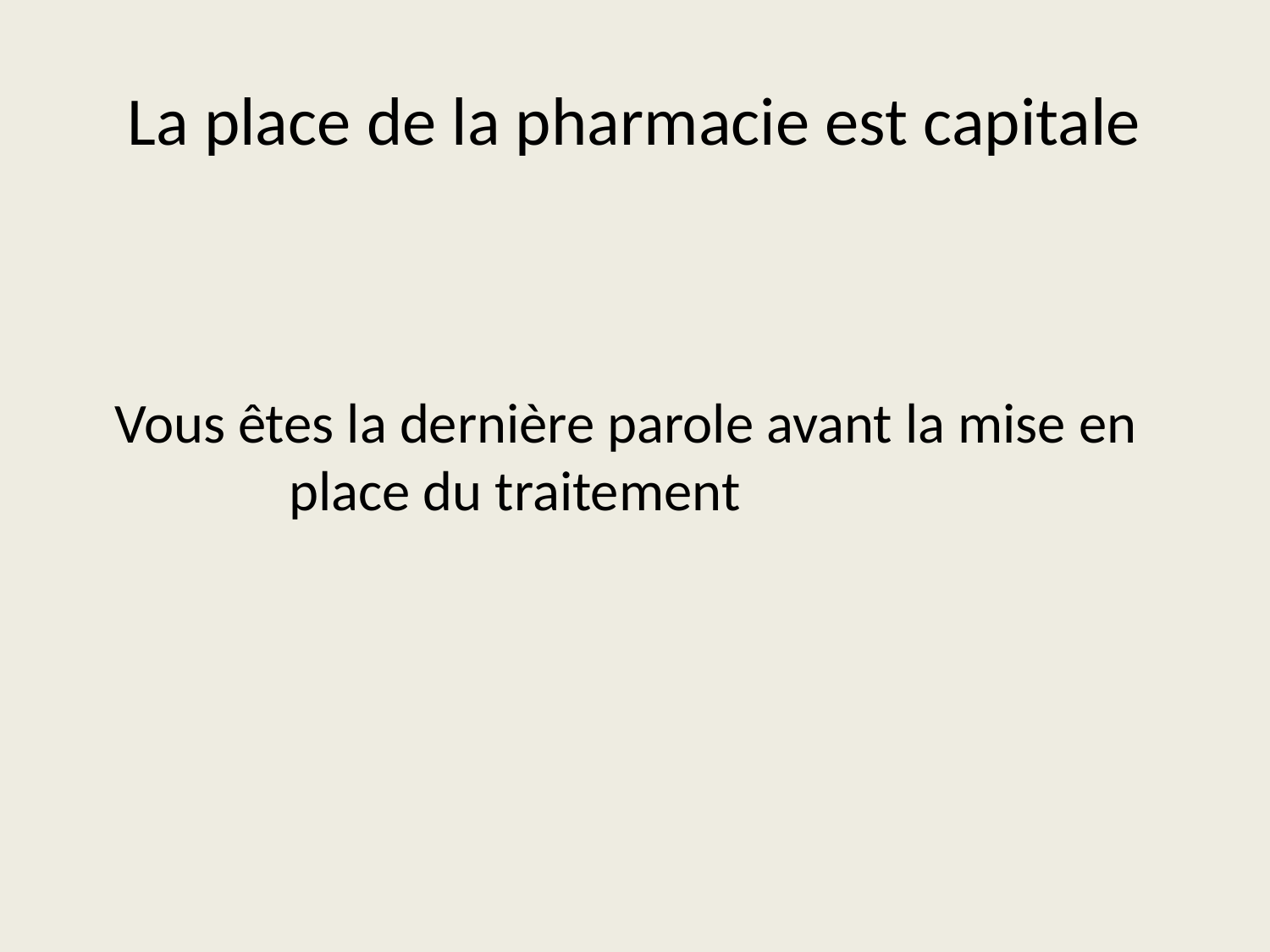

# La place de la pharmacie est capitale

   Vous êtes la dernière parole avant la mise en                  place du traitement